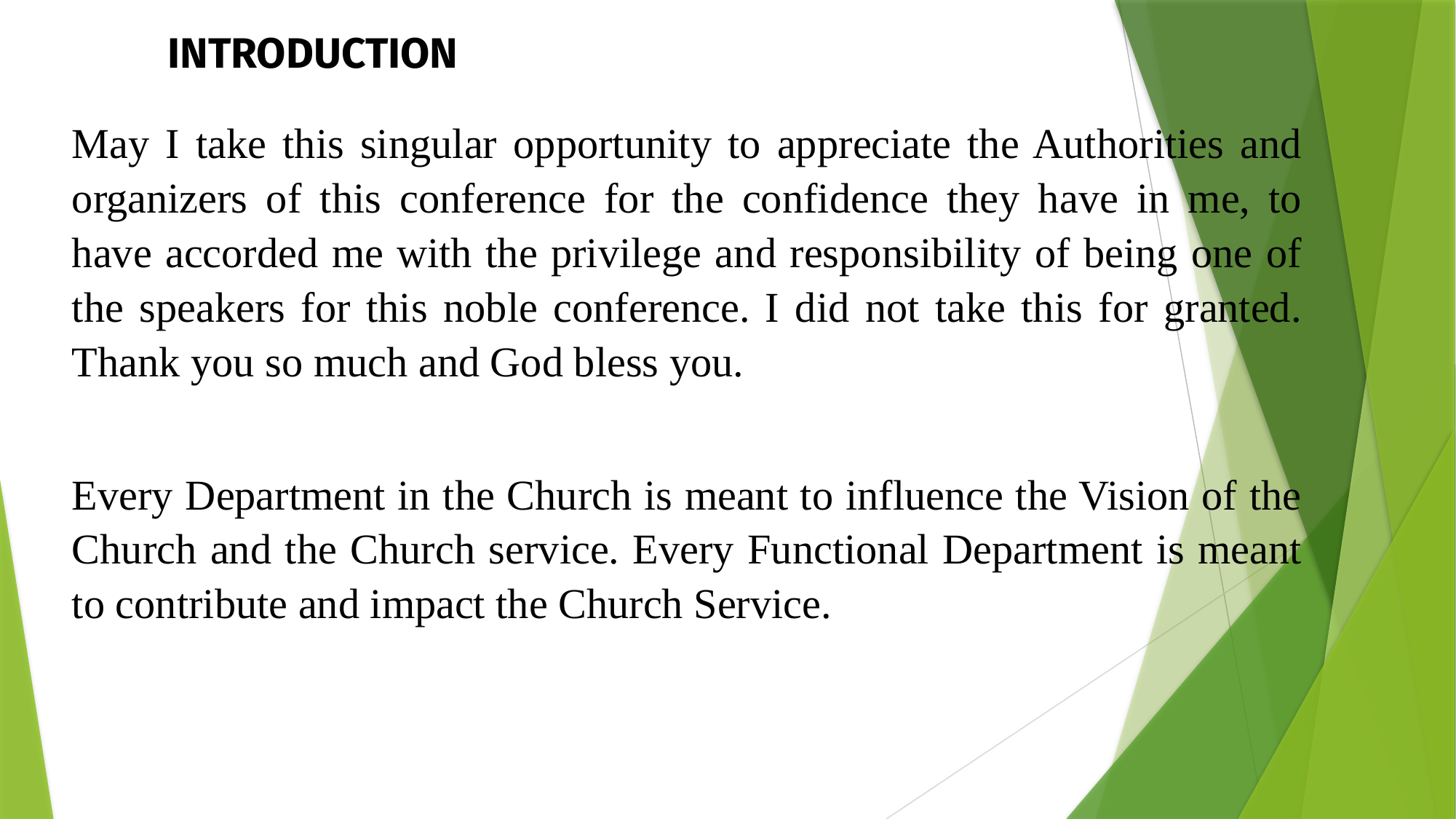

INTRODUCTION
May I take this singular opportunity to appreciate the Authorities and organizers of this conference for the confidence they have in me, to have accorded me with the privilege and responsibility of being one of the speakers for this noble conference. I did not take this for granted. Thank you so much and God bless you.

Every Department in the Church is meant to influence the Vision of the Church and the Church service. Every Functional Department is meant to contribute and impact the Church Service.